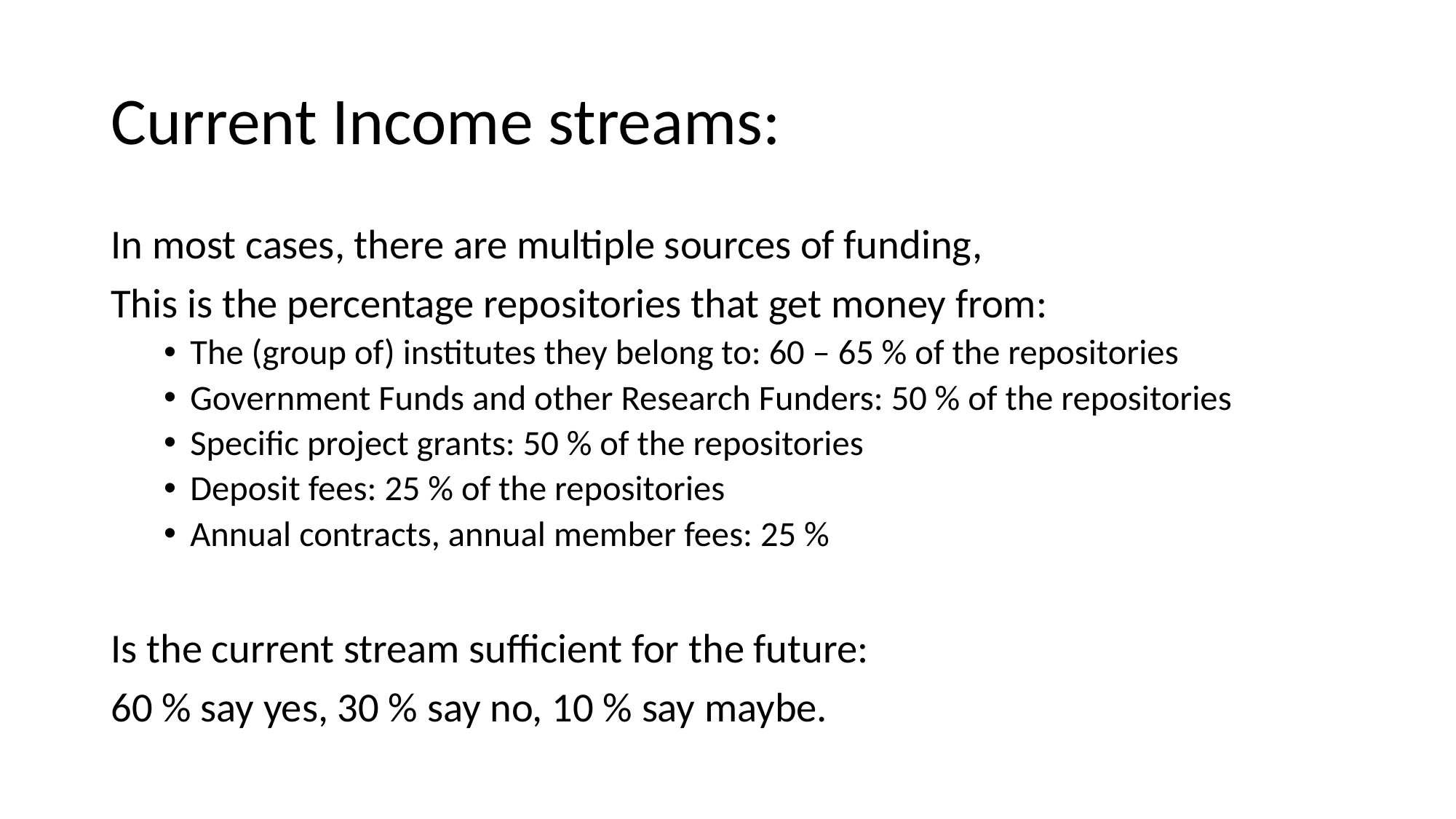

# Current Income streams:
In most cases, there are multiple sources of funding,
This is the percentage repositories that get money from:
The (group of) institutes they belong to: 60 – 65 % of the repositories
Government Funds and other Research Funders: 50 % of the repositories
Specific project grants: 50 % of the repositories
Deposit fees: 25 % of the repositories
Annual contracts, annual member fees: 25 %

Is the current stream sufficient for the future:
60 % say yes, 30 % say no, 10 % say maybe.